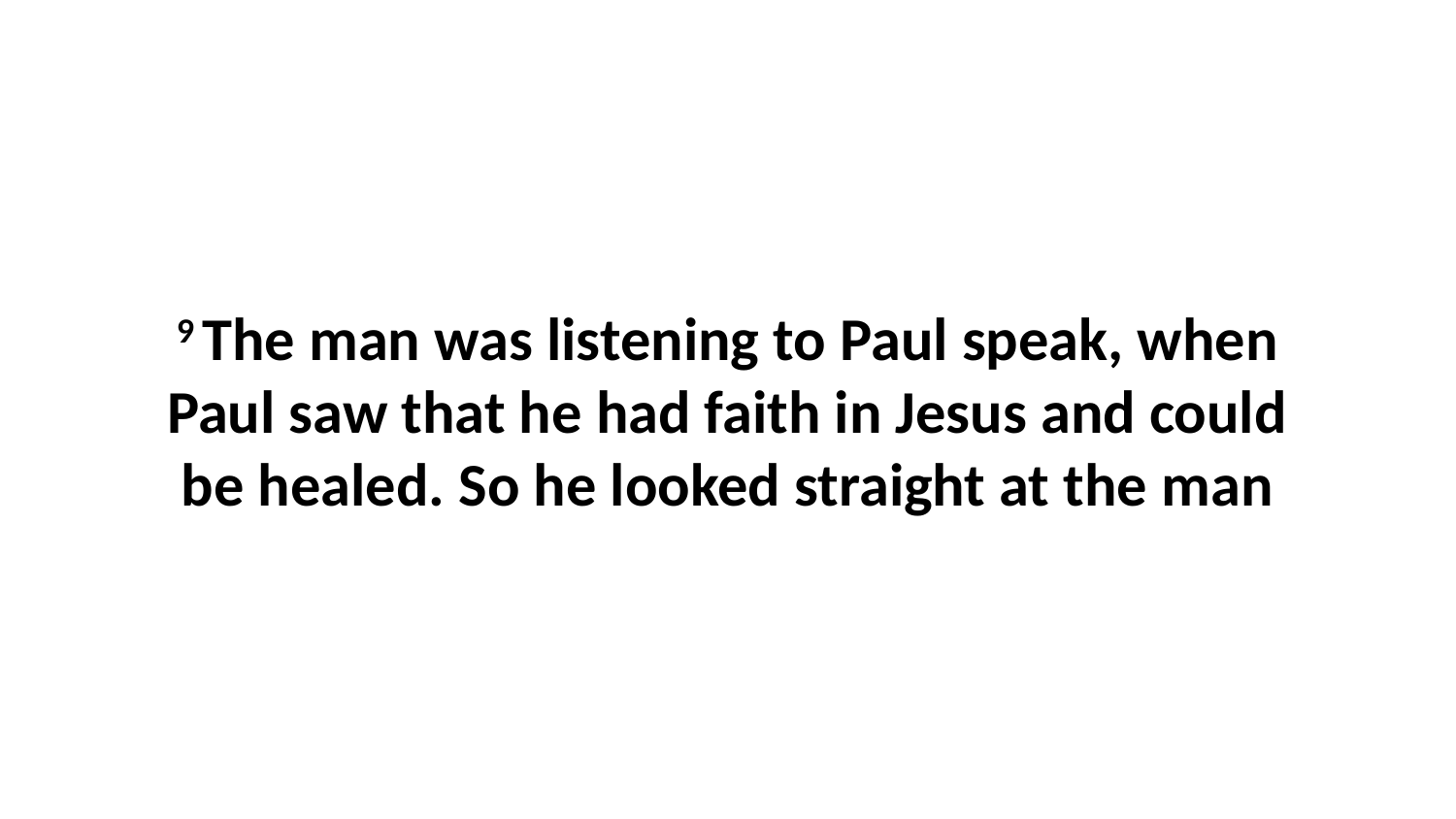

9 The man was listening to Paul speak, when Paul saw that he had faith in Jesus and could be healed. So he looked straight at the man